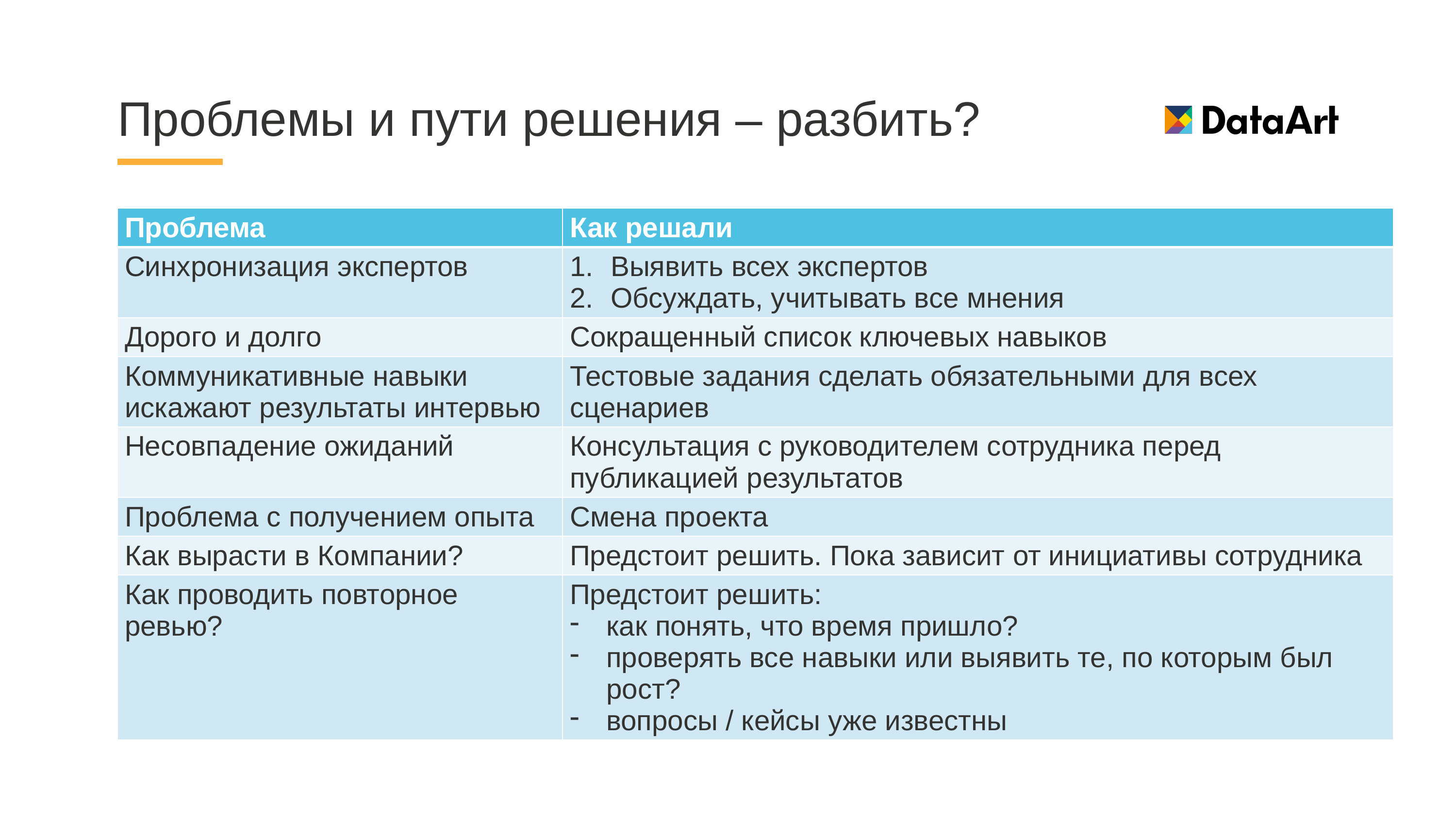

# Проблемы и пути решения – разбить?
| Проблема | Как решали |
| --- | --- |
| Синхронизация экспертов | Выявить всех экспертов Обсуждать, учитывать все мнения |
| Дорого и долго | Сокращенный список ключевых навыков |
| Коммуникативные навыки искажают результаты интервью | Тестовые задания сделать обязательными для всех сценариев |
| Несовпадение ожиданий | Консультация с руководителем сотрудника перед публикацией результатов |
| Проблема с получением опыта | Смена проекта |
| Как вырасти в Компании? | Предстоит решить. Пока зависит от инициативы сотрудника |
| Как проводить повторное ревью? | Предстоит решить: как понять, что время пришло? проверять все навыки или выявить те, по которым был рост? вопросы / кейсы уже известны |